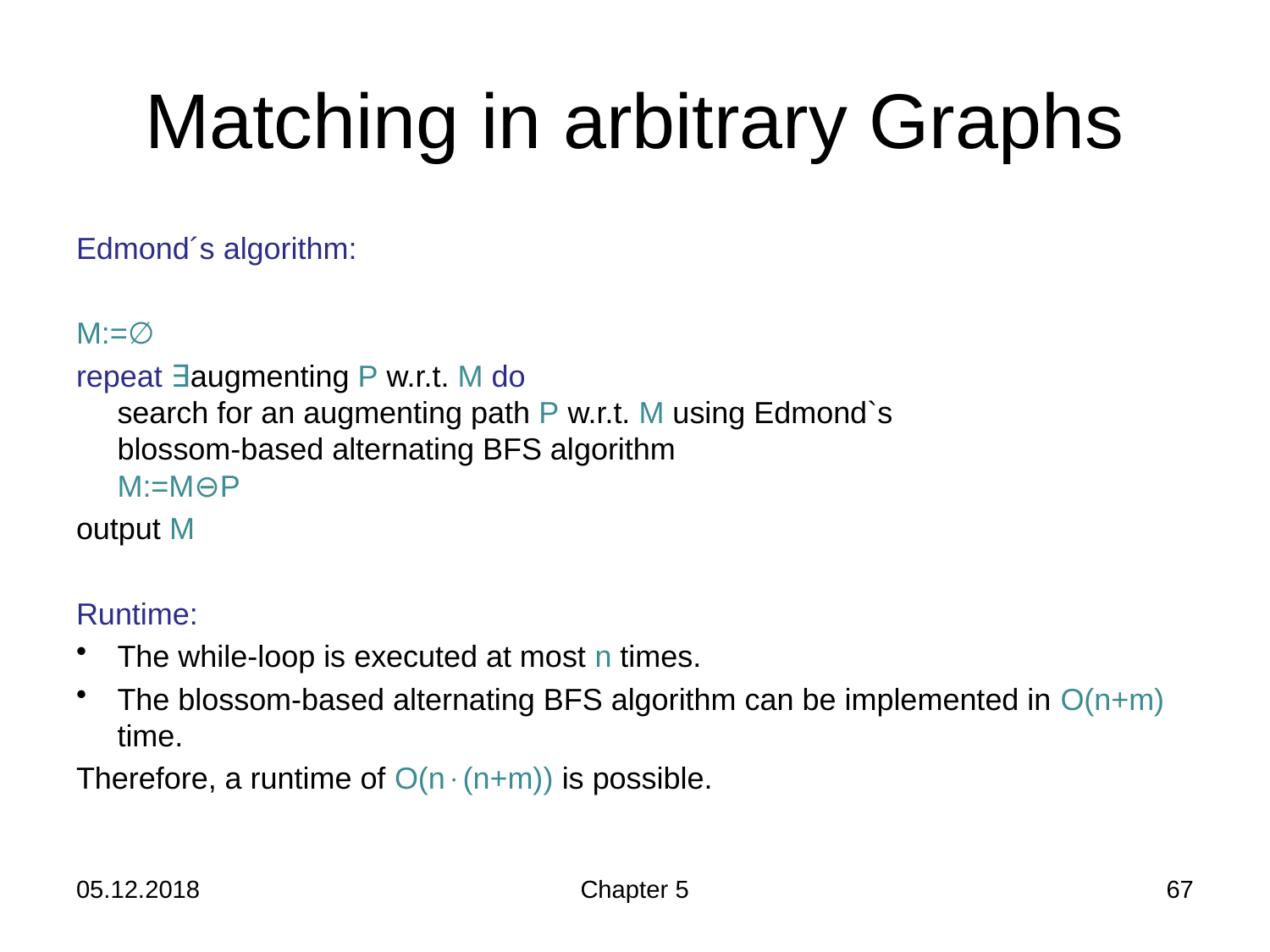

# Matching in arbitrary Graphs
Edmond´s algorithm:

M:=∅
repeat ∃augmenting P w.r.t. M do
search for an augmenting path P w.r.t. M using Edmond`s
blossom-based alternating BFS algorithm
M:=M⊖P
output M

Runtime:
The while-loop is executed at most n times.
The blossom-based alternating BFS algorithm can be implemented in O(n+m) time.
Therefore, a runtime of O(n⋅(n+m)) is possible.

05.12.2018
Chapter 5
67